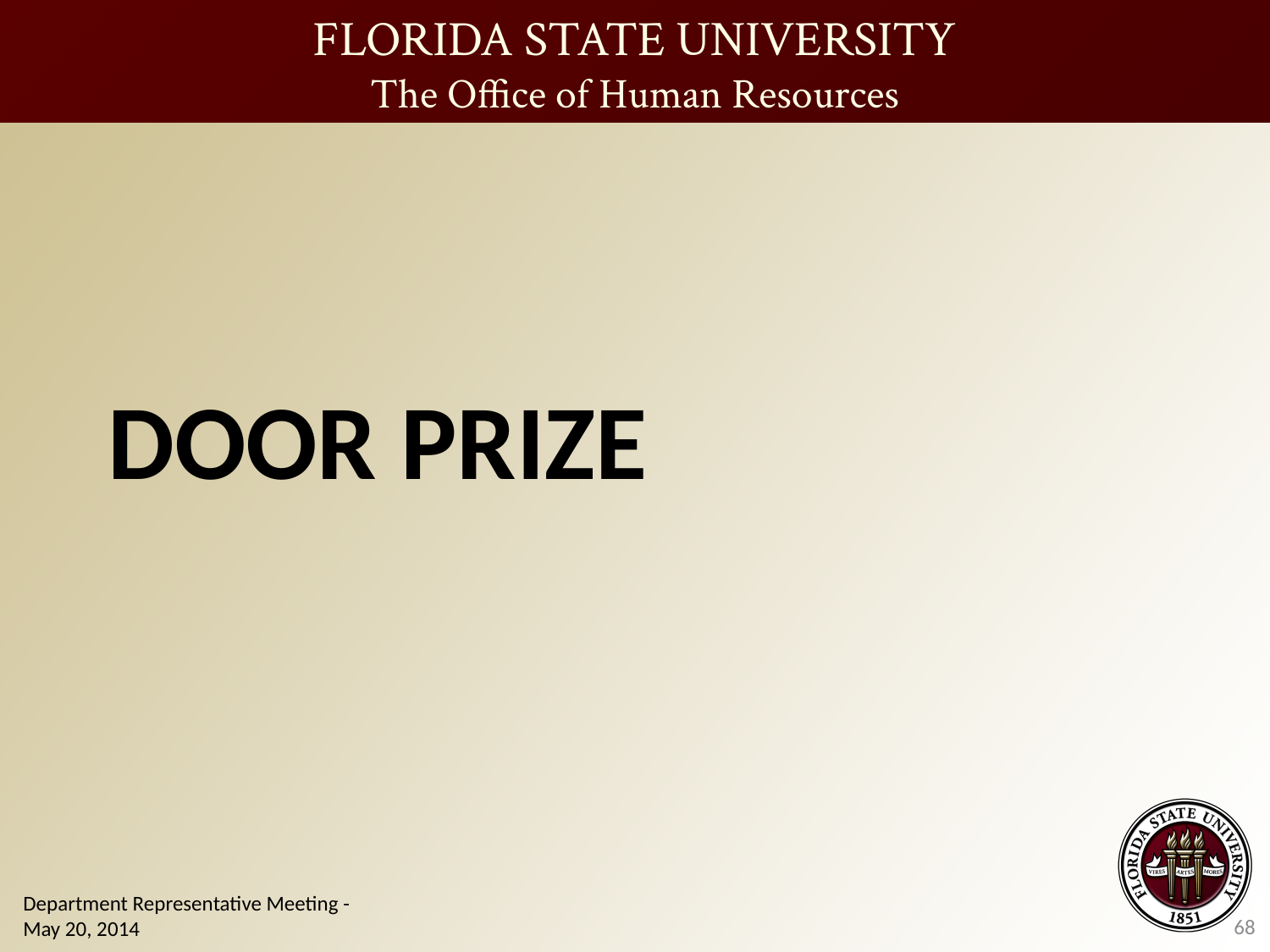

DOOR PRIZE
Department Representative Meeting - May 20, 2014
68